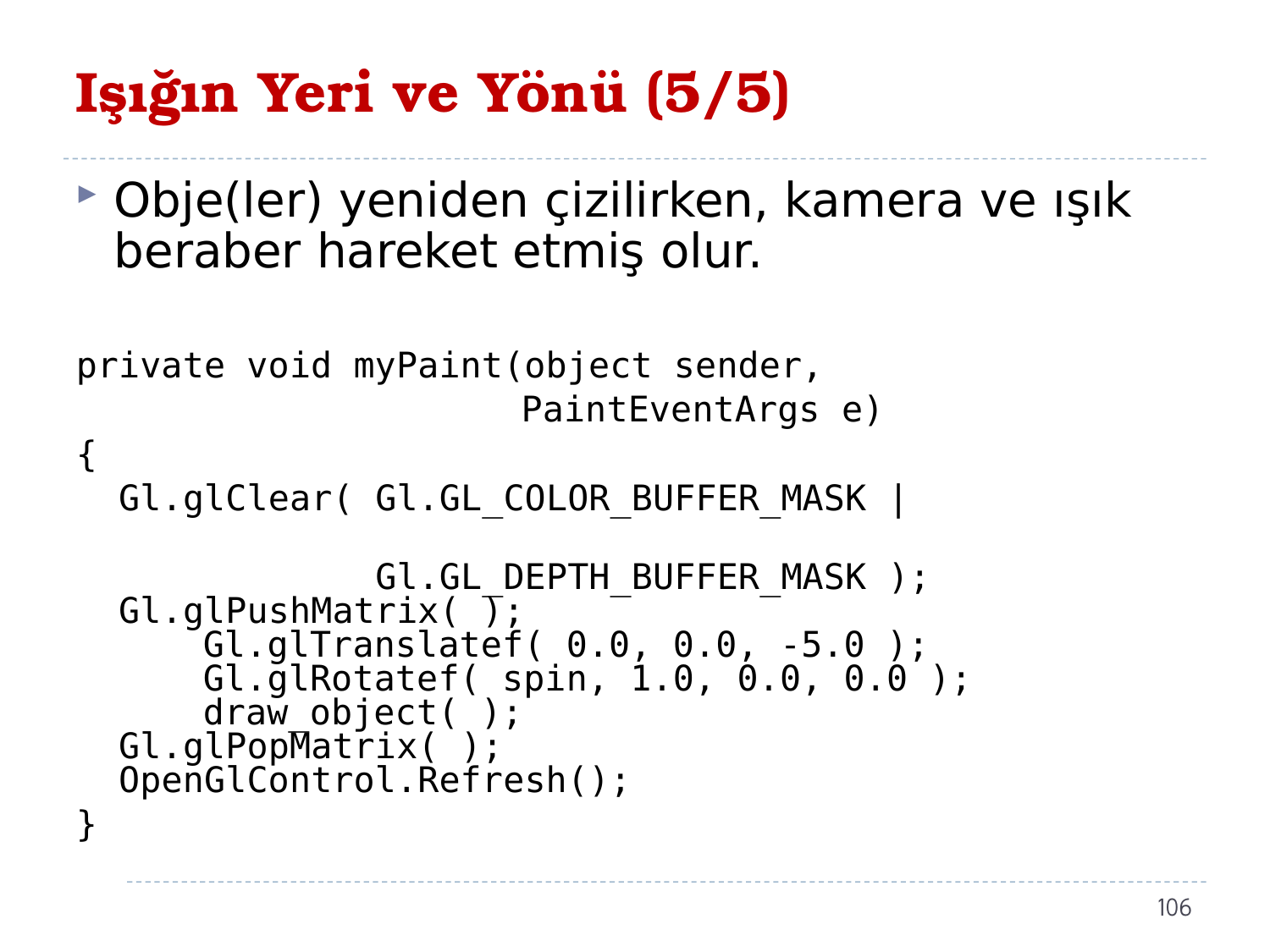

# Işığın Yeri ve Yönü (5/5)
Obje(ler) yeniden çizilirken, kamera ve ışık beraber hareket etmiş olur.

private void myPaint(object sender,
			   PaintEventArgs e)
{
  Gl.glClear( Gl.GL_COLOR_BUFFER_MASK |
              Gl.GL_DEPTH_BUFFER_MASK );
  Gl.glPushMatrix( );
 	Gl.glTranslatef( 0.0, 0.0, -5.0 );
 	Gl.glRotatef( spin, 1.0, 0.0, 0.0 );
 	draw_object( );
  Gl.glPopMatrix( );
  OpenGlControl.Refresh();
}
106